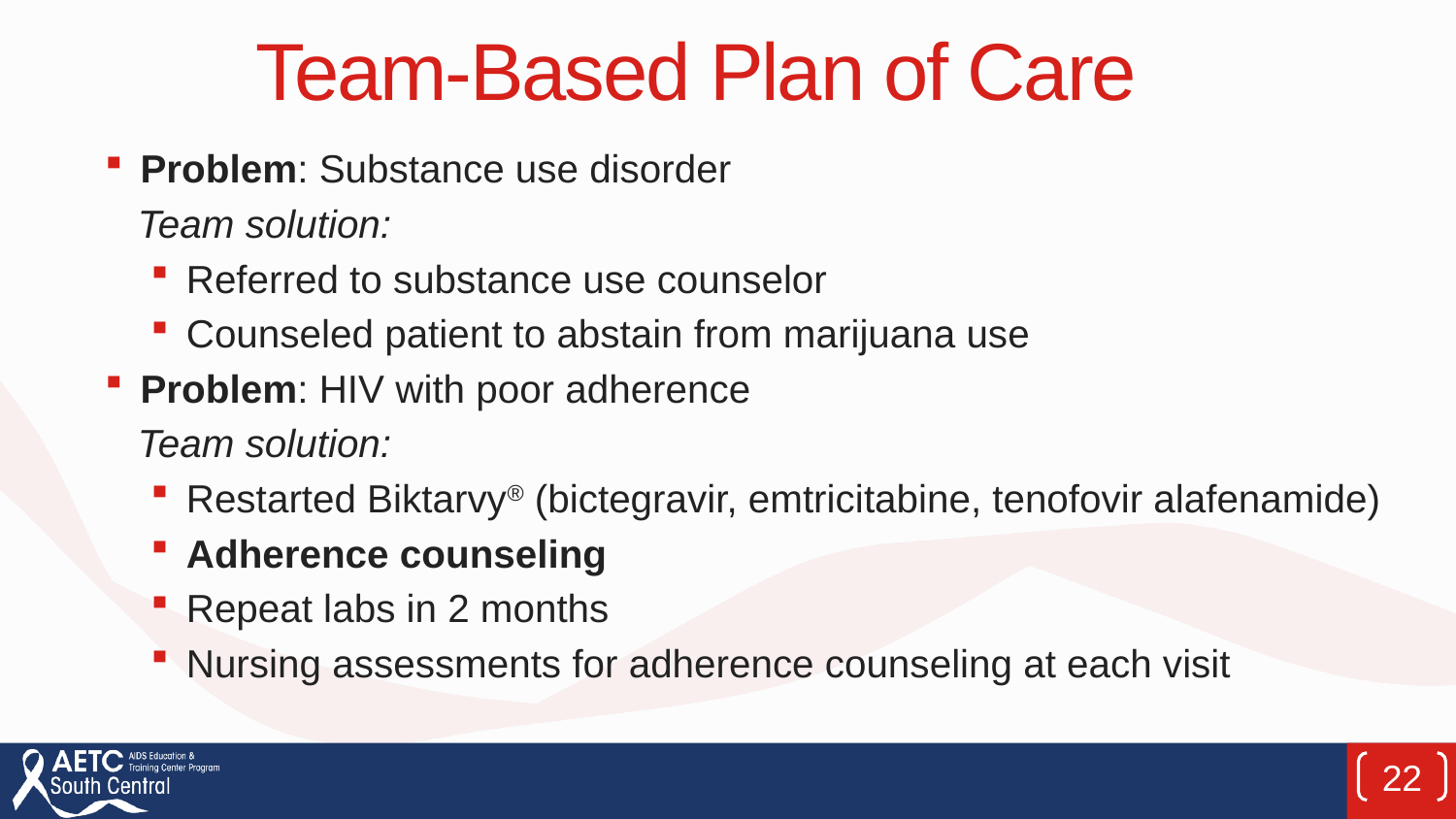

# Team-Based Plan of Care
Problem: Substance use disorder
   Team solution:
Referred to substance use counselor
Counseled patient to abstain from marijuana use
Problem: HIV with poor adherence
   Team solution:
Restarted Biktarvy® (bictegravir, emtricitabine, tenofovir alafenamide)
Adherence counseling
Repeat labs in 2 months
Nursing assessments for adherence counseling at each visit

22